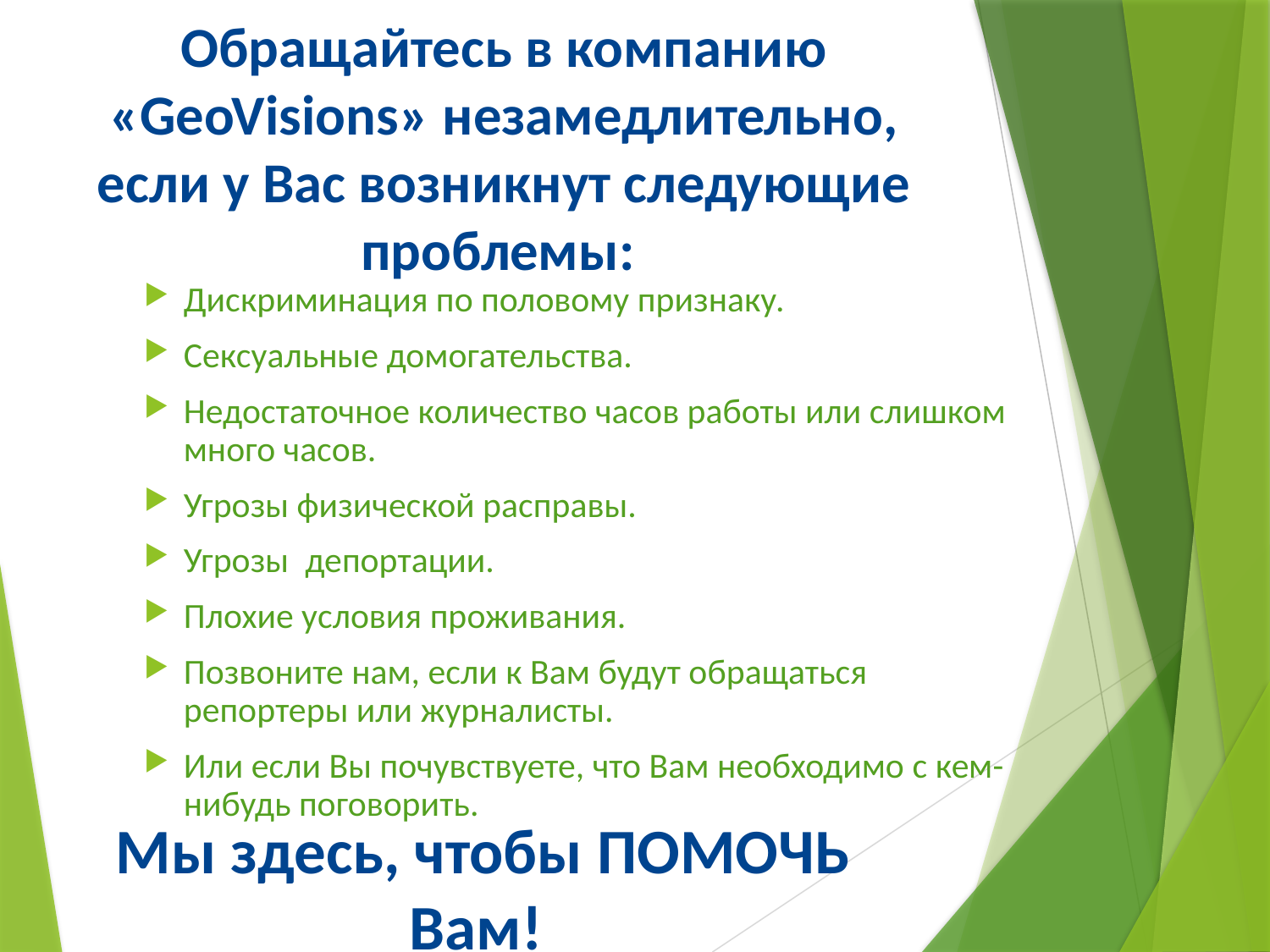

# Обращайтесь в компанию «GeoVisions» незамедлительно, если у Вас возникнут следующие проблемы:
Дискриминация по половому признаку.
Сексуальные домогательства.
Недостаточное количество часов работы или слишком много часов.
Угрозы физической расправы.
Угрозы  депортации.
Плохие условия проживания.
Позвоните нам, если к Вам будут обращаться репортеры или журналисты.
Или если Вы почувствуете, что Вам необходимо с кем-нибудь поговорить.
Мы здесь, чтобы ПОМОЧЬ Вам!